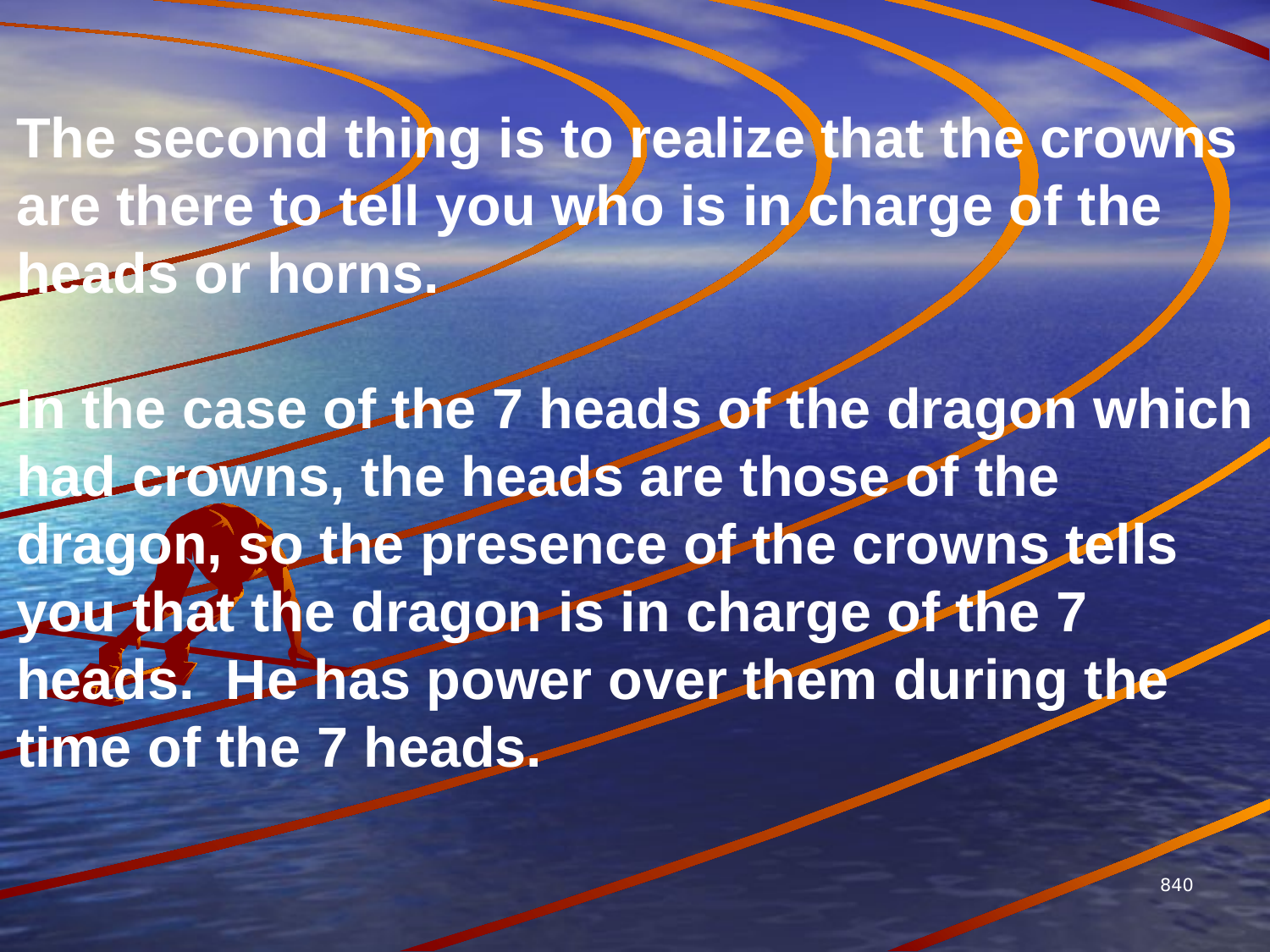

The second thing is to realize that the crowns are there to tell you who is in charge of the heads or horns.

In the case of the 7 heads of the dragon which had crowns, the heads are those of the dragon, so the presence of the crowns tells you that the dragon is in charge of the 7 heads.  He has power over them during the time of the 7 heads.
840